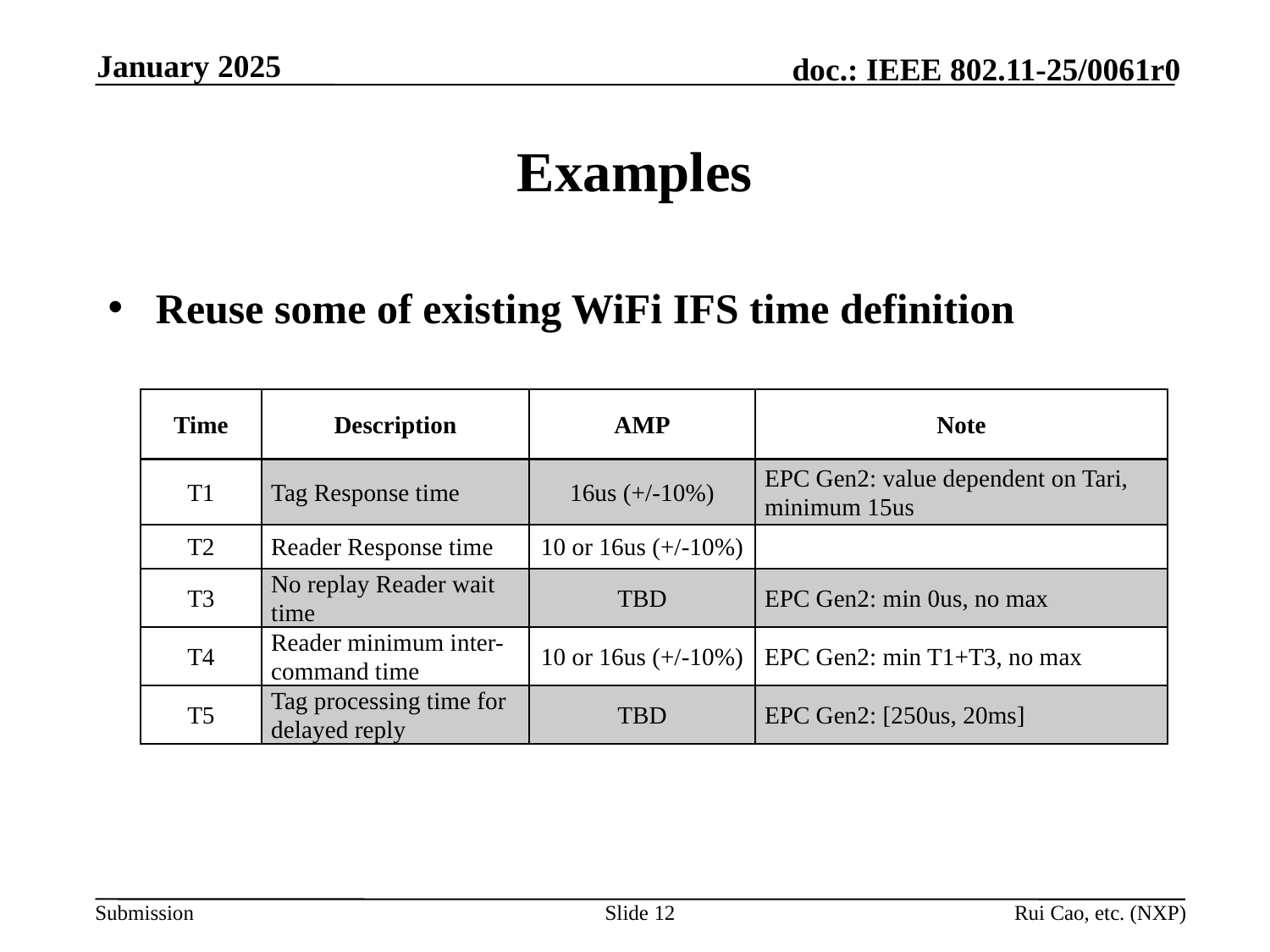

January 2025
# Examples
Reuse some of existing WiFi IFS time definition

| Time | Description | AMP | Note |
| --- | --- | --- | --- |
| T1 | Tag Response time | 16us (+/-10%) | EPC Gen2: value dependent on Tari, minimum 15us |
| T2 | Reader Response time | 10 or 16us (+/-10%) |  |
| T3 | No replay Reader wait time | TBD | EPC Gen2: min 0us, no max |
| T4 | Reader minimum inter-command time | 10 or 16us (+/-10%) | EPC Gen2: min T1+T3, no max |
| T5 | Tag processing time for delayed reply | TBD | EPC Gen2: [250us, 20ms] |
Slide 12
Rui Cao, etc. (NXP)